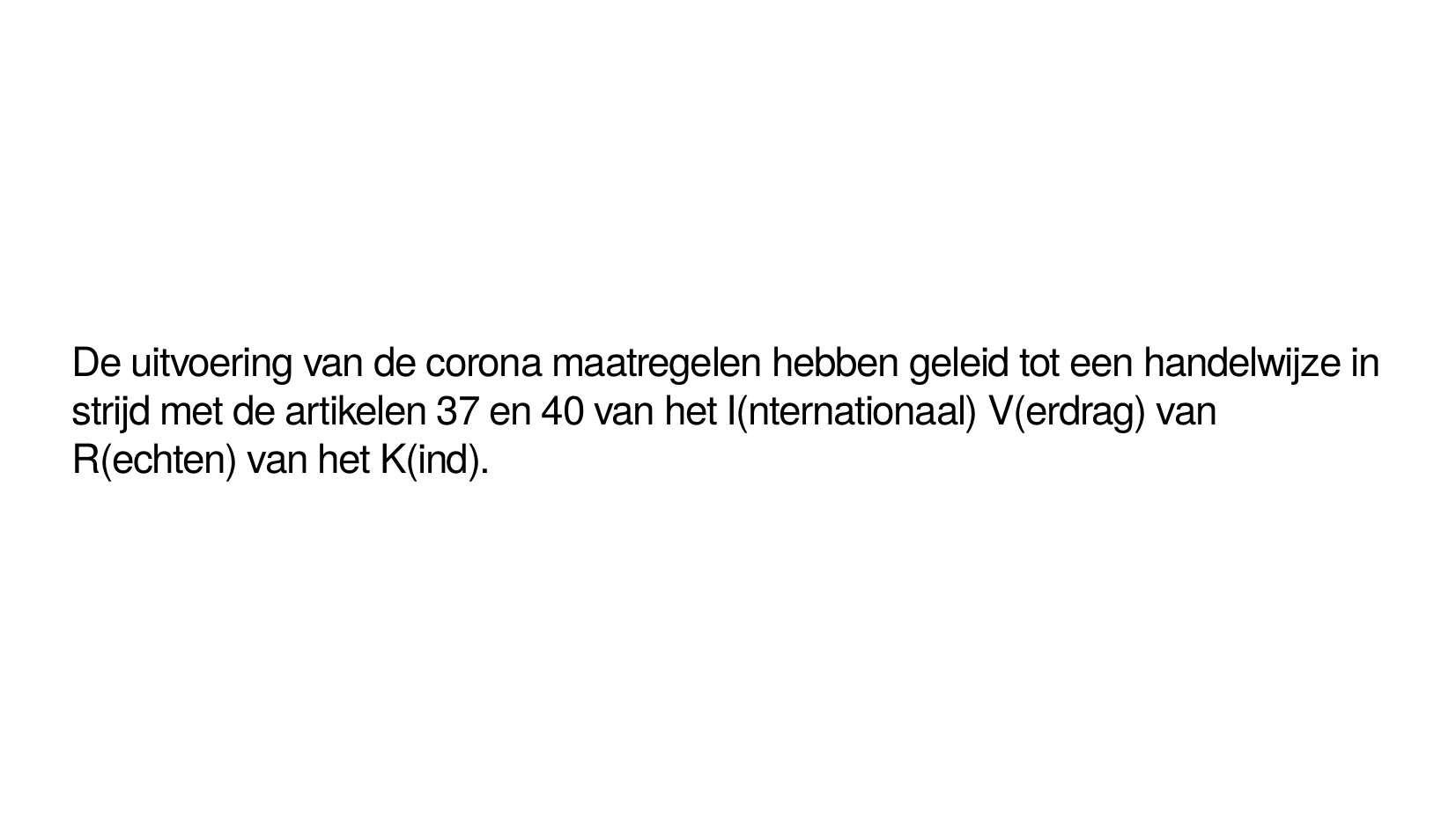

De uitvoering van de corona maatregelen hebben geleid tot een handelwijze in strijd met de artikelen 37 en 40 van het I(nternationaal) V(erdrag) van R(echten) van het K(ind).